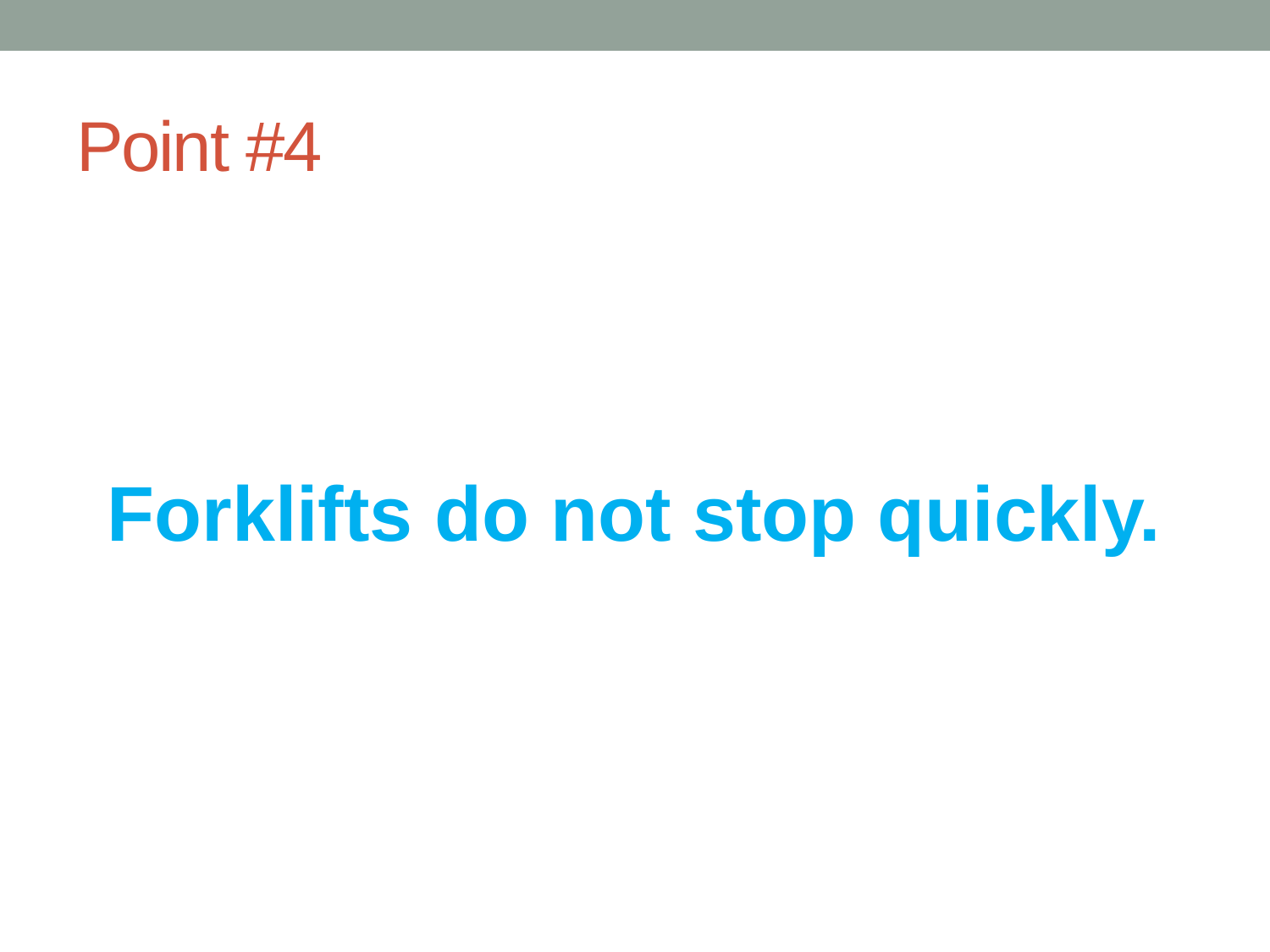

# Point #4

Forklifts do not stop quickly.